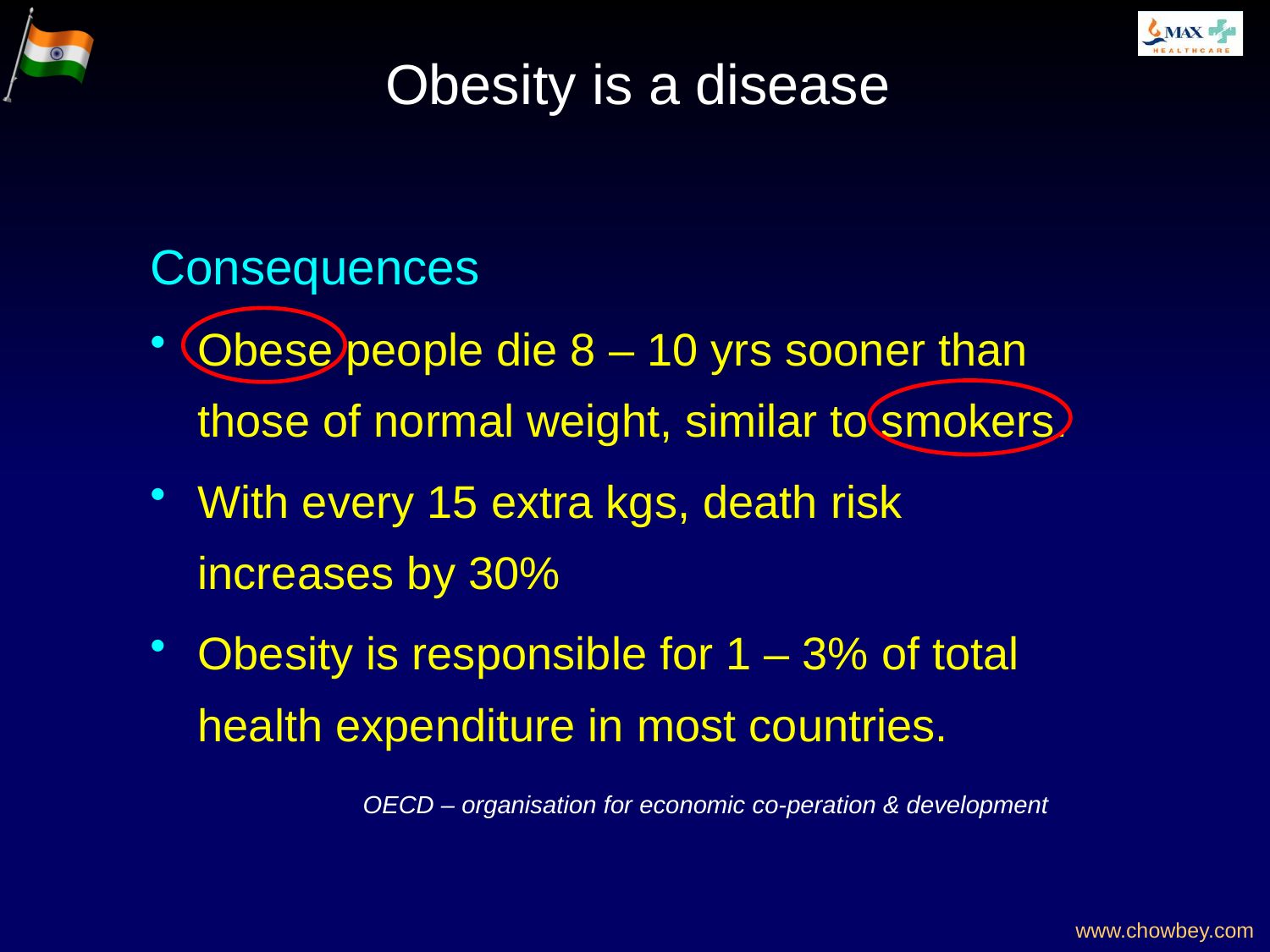

Consequences
Obese people die 8 – 10 yrs sooner than those of normal weight, similar to smokers.
With every 15 extra kgs, death risk increases by 30%
Obesity is responsible for 1 – 3% of total health expenditure in most countries.

OECD – organisation for economic co-peration & development